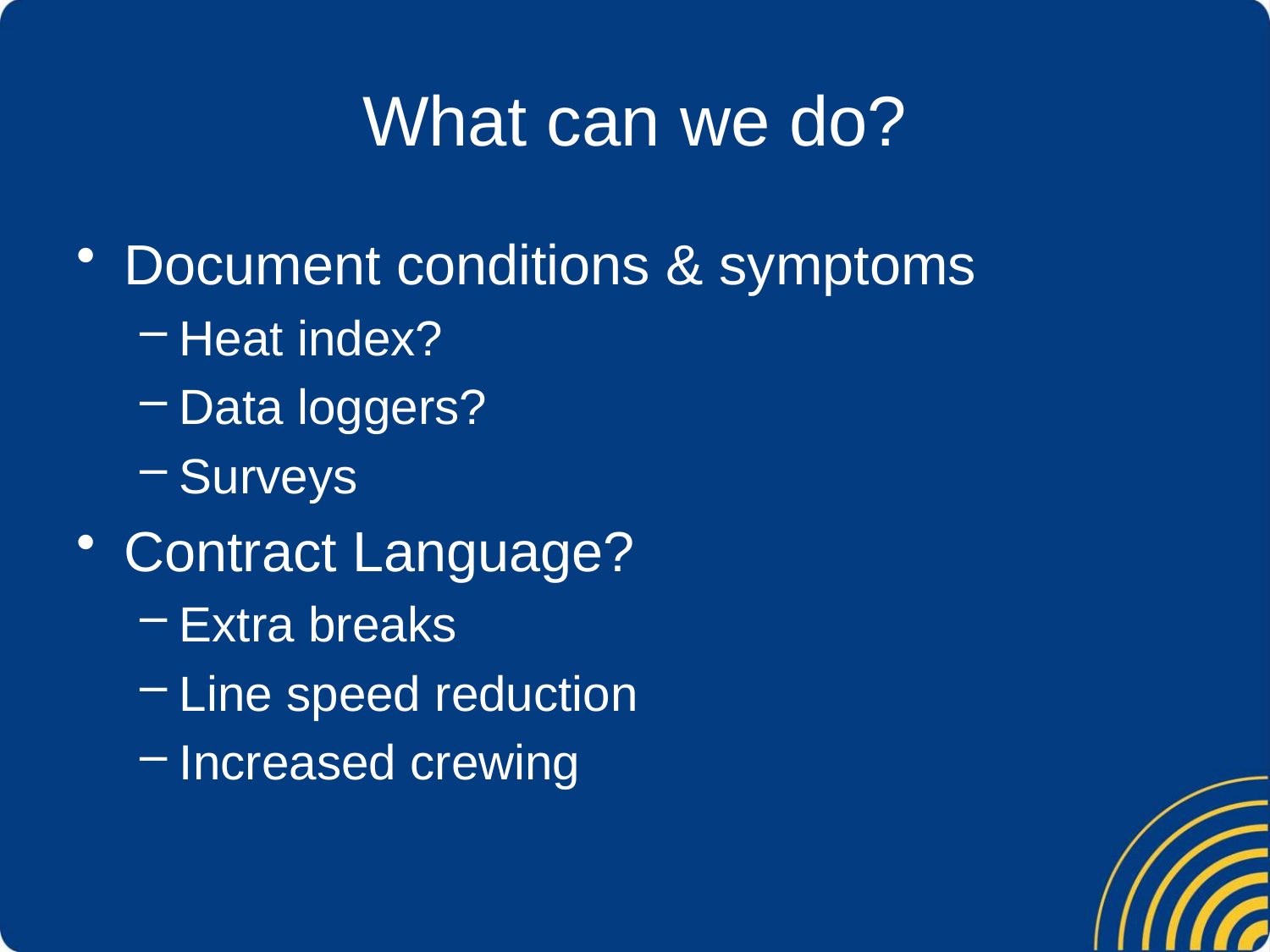

# What can we do?
Document conditions & symptoms
Heat index?
Data loggers?
Surveys
Contract Language?
Extra breaks
Line speed reduction
Increased crewing